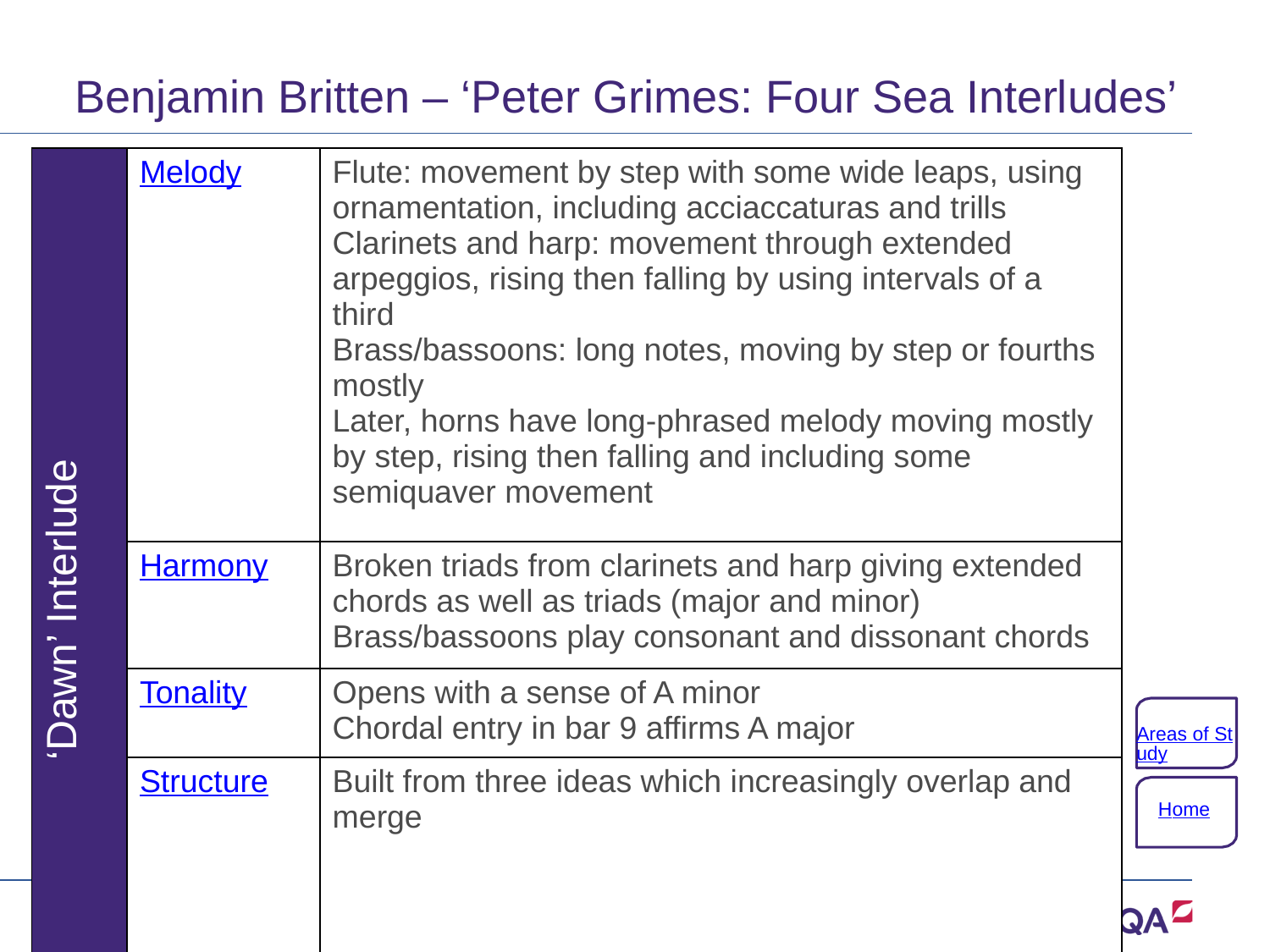

# Benjamin Britten – ‘Peter Grimes: Four Sea Interludes’
| ‘Dawn’ Interlude | Melody | Flute: movement by step with some wide leaps, using ornamentation, including acciaccaturas and trills Clarinets and harp: movement through extended arpeggios, rising then falling by using intervals of a third Brass/bassoons: long notes, moving by step or fourths mostly Later, horns have long-phrased melody moving mostly by step, rising then falling and including some semiquaver movement |
| --- | --- | --- |
|  | Harmony | Broken triads from clarinets and harp giving extended chords as well as triads (major and minor) Brass/bassoons play consonant and dissonant chords |
|  | Tonality | Opens with a sense of A minor Chordal entry in bar 9 affirms A major |
|  | Structure | Built from three ideas which increasingly overlap and merge |

Areas of Study

Home
87 of 132
Copyright © AQA and its licensors. All rights reserved.